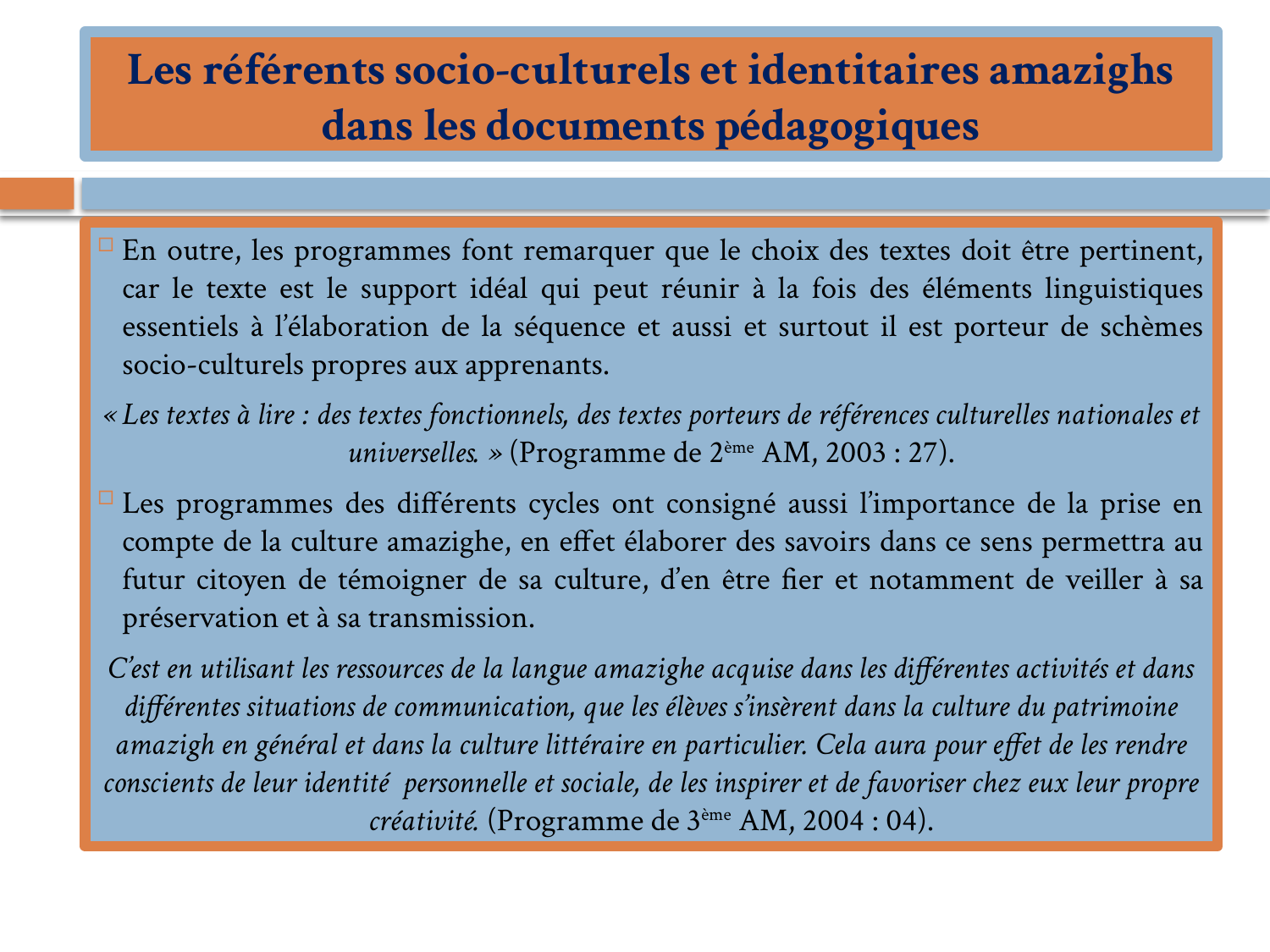

# Les référents socio-culturels et identitaires amazighs dans les documents pédagogiques
En outre, les programmes font remarquer que le choix des textes doit être pertinent, car le texte est le support idéal qui peut réunir à la fois des éléments linguistiques essentiels à l’élaboration de la séquence et aussi et surtout il est porteur de schèmes socio-culturels propres aux apprenants.
« Les textes à lire : des textes fonctionnels, des textes porteurs de références culturelles nationales et universelles. » (Programme de 2ème AM, 2003 : 27).
Les programmes des différents cycles ont consigné aussi l’importance de la prise en compte de la culture amazighe, en effet élaborer des savoirs dans ce sens permettra au futur citoyen de témoigner de sa culture, d’en être fier et notamment de veiller à sa préservation et à sa transmission.
C’est en utilisant les ressources de la langue amazighe acquise dans les différentes activités et dans différentes situations de communication, que les élèves s’insèrent dans la culture du patrimoine amazigh en général et dans la culture littéraire en particulier. Cela aura pour effet de les rendre conscients de leur identité  personnelle et sociale, de les inspirer et de favoriser chez eux leur propre créativité. (Programme de 3ème AM, 2004 : 04).